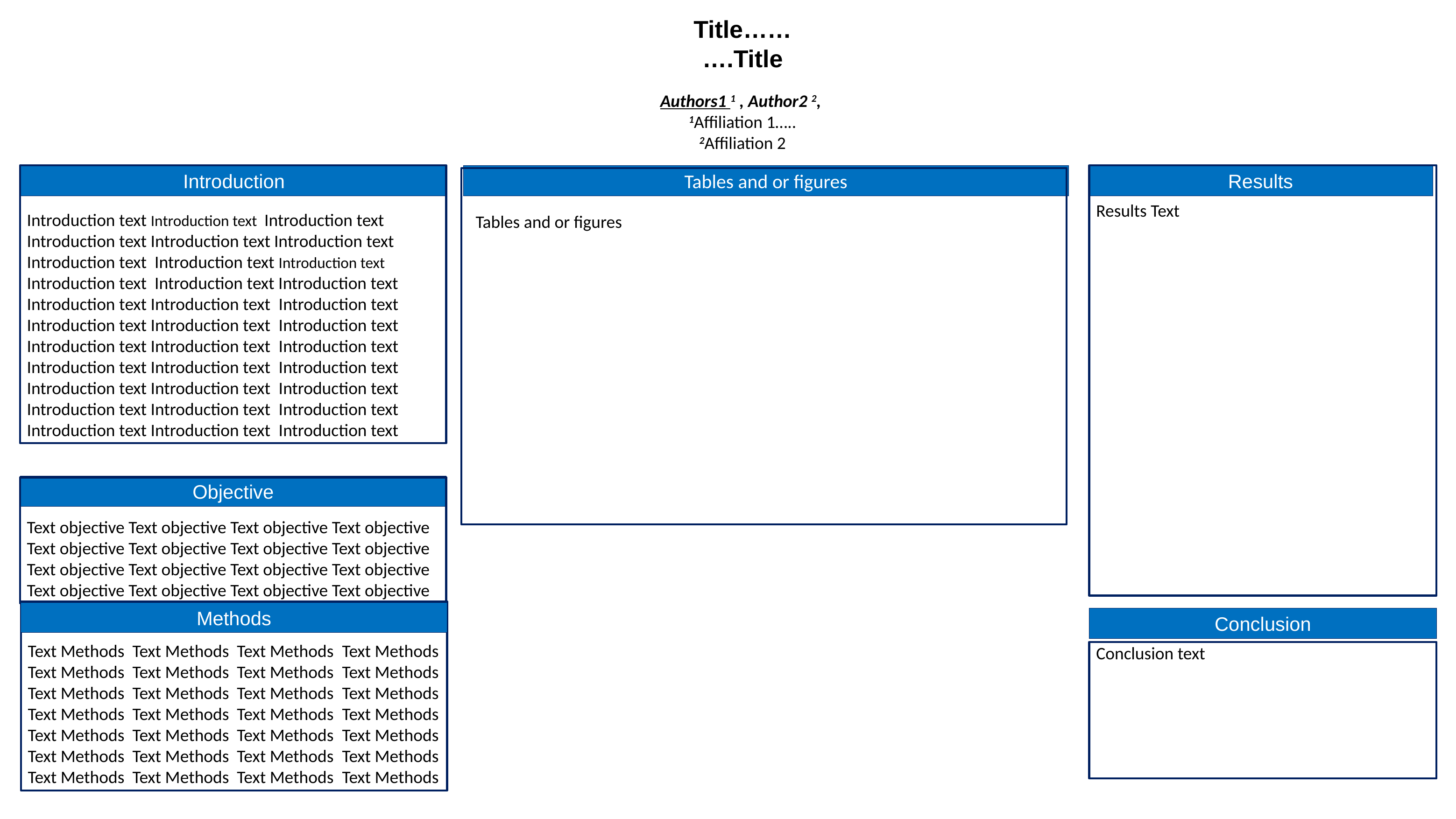

Title……
….Title

Authors1 1 , Author2 2,
1Affiliation 1…..
2Affiliation 2

Introduction text Introduction text  Introduction text
Introduction text Introduction text Introduction text
Introduction text  Introduction text Introduction text  Introduction text  Introduction text Introduction text
Introduction text Introduction text  Introduction text
Introduction text Introduction text  Introduction text
Introduction text Introduction text  Introduction text
Introduction text Introduction text  Introduction text
Introduction text Introduction text  Introduction text
Introduction text Introduction text  Introduction text
Introduction text Introduction text  Introduction text
Introduction
Tables and or figures
Results

Results Text

Tables and or figures
Objective

Text objective Text objective Text objective Text objective Text objective Text objective Text objective Text objective
Text objective Text objective Text objective Text objective
Text objective Text objective Text objective Text objective

Text Methods  Text Methods  Text Methods  Text Methods
Text Methods  Text Methods  Text Methods  Text Methods
Text Methods  Text Methods  Text Methods  Text Methods
Text Methods  Text Methods  Text Methods  Text Methods
Text Methods  Text Methods  Text Methods  Text Methods
Text Methods  Text Methods  Text Methods  Text Methods
Text Methods  Text Methods  Text Methods  Text Methods
Methods
Conclusion
Conclusion text